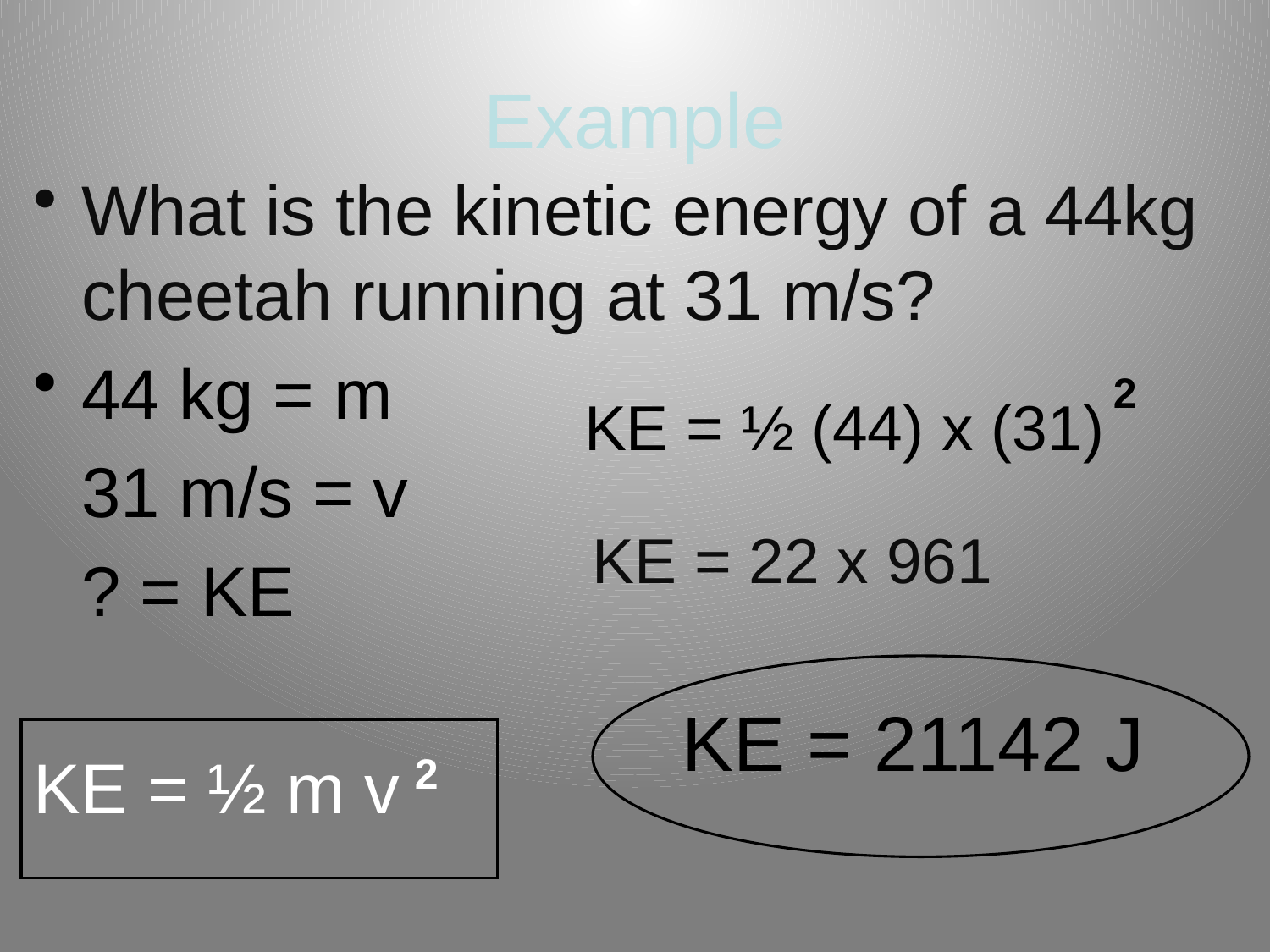

# Example
What is the kinetic energy of a 44kg cheetah running at 31 m/s?
44 kg = m
	31 m/s = v
	? = KE

KE = ½ m v
2
KE = ½ (44) x (31)
KE = 22 x 961

KE = 21142 J

2